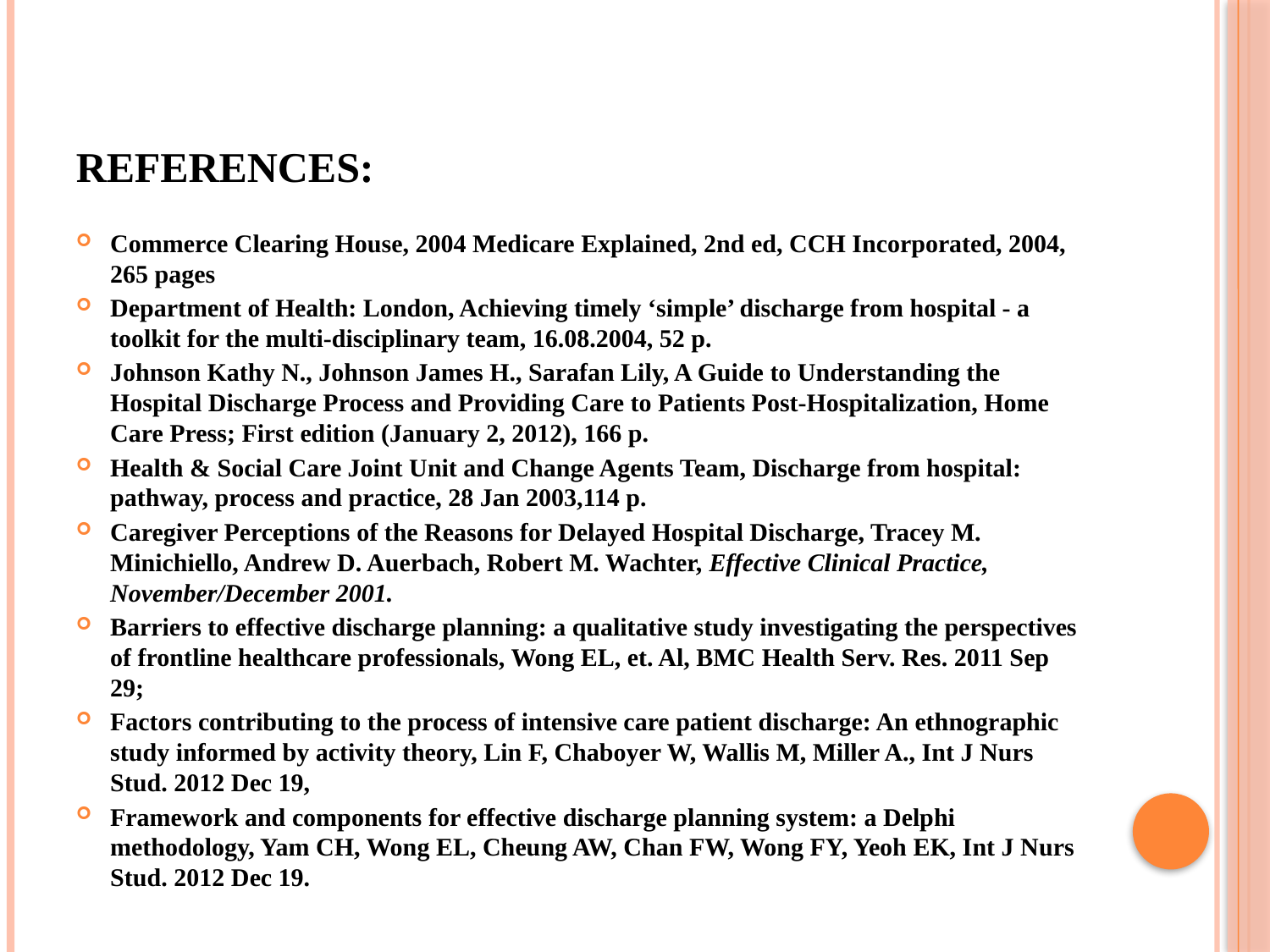

# References:

Commerce Clearing House, 2004 Medicare Explained, 2nd ed, CCH Incorporated, 2004, 265 pages
Department of Health: London, Achieving timely ‘simple’ discharge from hospital - a toolkit for the multi-disciplinary team, 16.08.2004, 52 p.
Johnson Kathy N., Johnson James H., Sarafan Lily, A Guide to Understanding the Hospital Discharge Process and Providing Care to Patients Post-Hospitalization, Home Care Press; First edition (January 2, 2012), 166 p.
Health & Social Care Joint Unit and Change Agents Team, Discharge from hospital: pathway, process and practice, 28 Jan 2003,114 p.
Caregiver Perceptions of the Reasons for Delayed Hospital Discharge, Tracey M. Minichiello, Andrew D. Auerbach, Robert M. Wachter, Effective Clinical Practice, November/December 2001.
Barriers to effective discharge planning: a qualitative study investigating the perspectives of frontline healthcare professionals, Wong EL, et. Al, BMC Health Serv. Res. 2011 Sep 29;
Factors contributing to the process of intensive care patient discharge: An ethnographic study informed by activity theory, Lin F, Chaboyer W, Wallis M, Miller A., Int J Nurs Stud. 2012 Dec 19,
Framework and components for effective discharge planning system: a Delphi methodology, Yam CH, Wong EL, Cheung AW, Chan FW, Wong FY, Yeoh EK, Int J Nurs Stud. 2012 Dec 19.